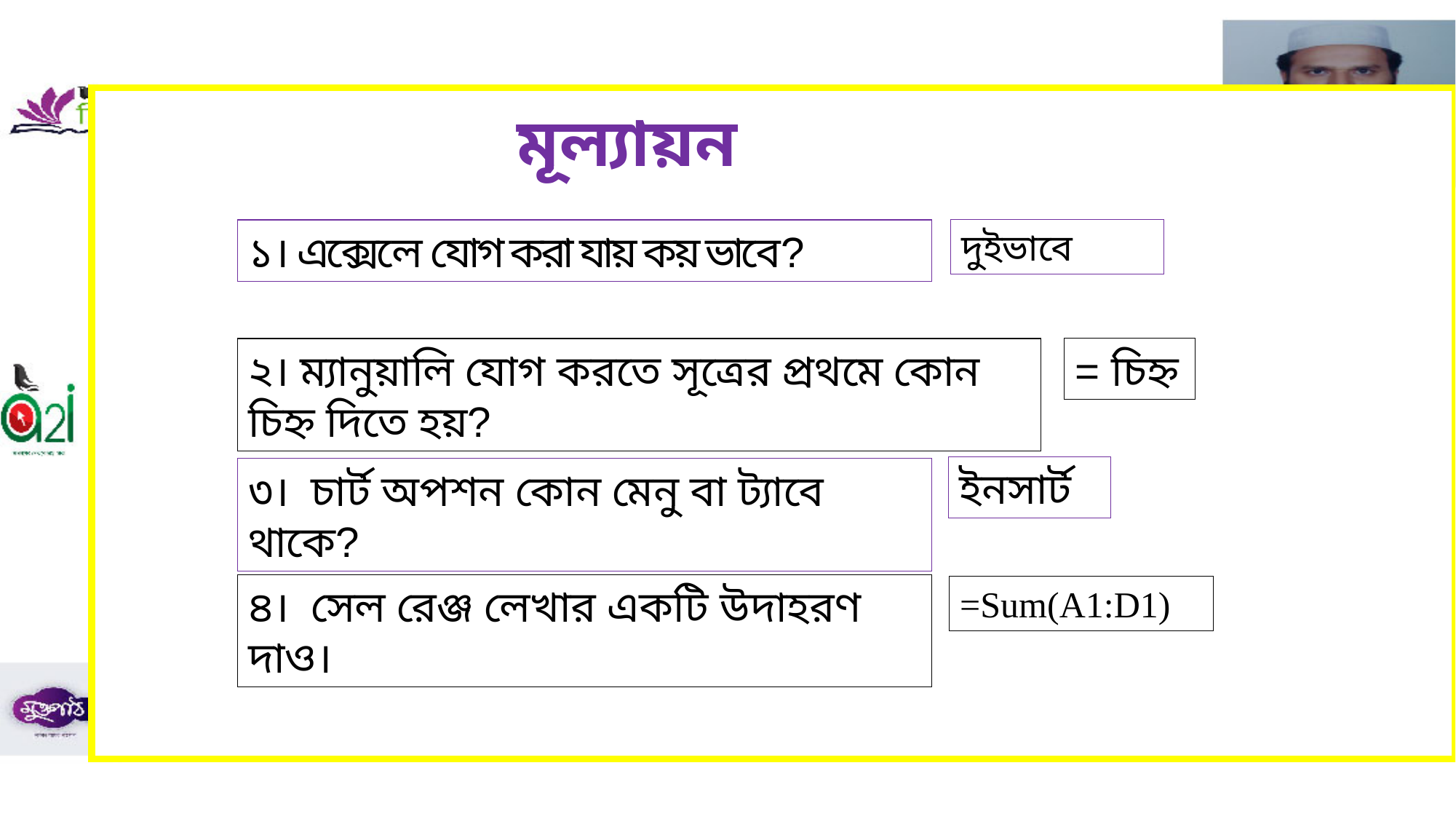

মূল্যায়ন
দুইভাবে
১। এক্সেলে যোগ করা যায় কয় ভাবে?
= চিহ্ন
২। ম্যানুয়ালি যোগ করতে সূত্রের প্রথমে কোন চিহ্ন দিতে হয়?
ইনসার্ট
৩।  চার্ট অপশন কোন মেনু বা ট্যাবে থাকে?
৪।  সেল রেঞ্জ লেখার একটি উদাহরণ দাও।
=Sum(A1:D1)